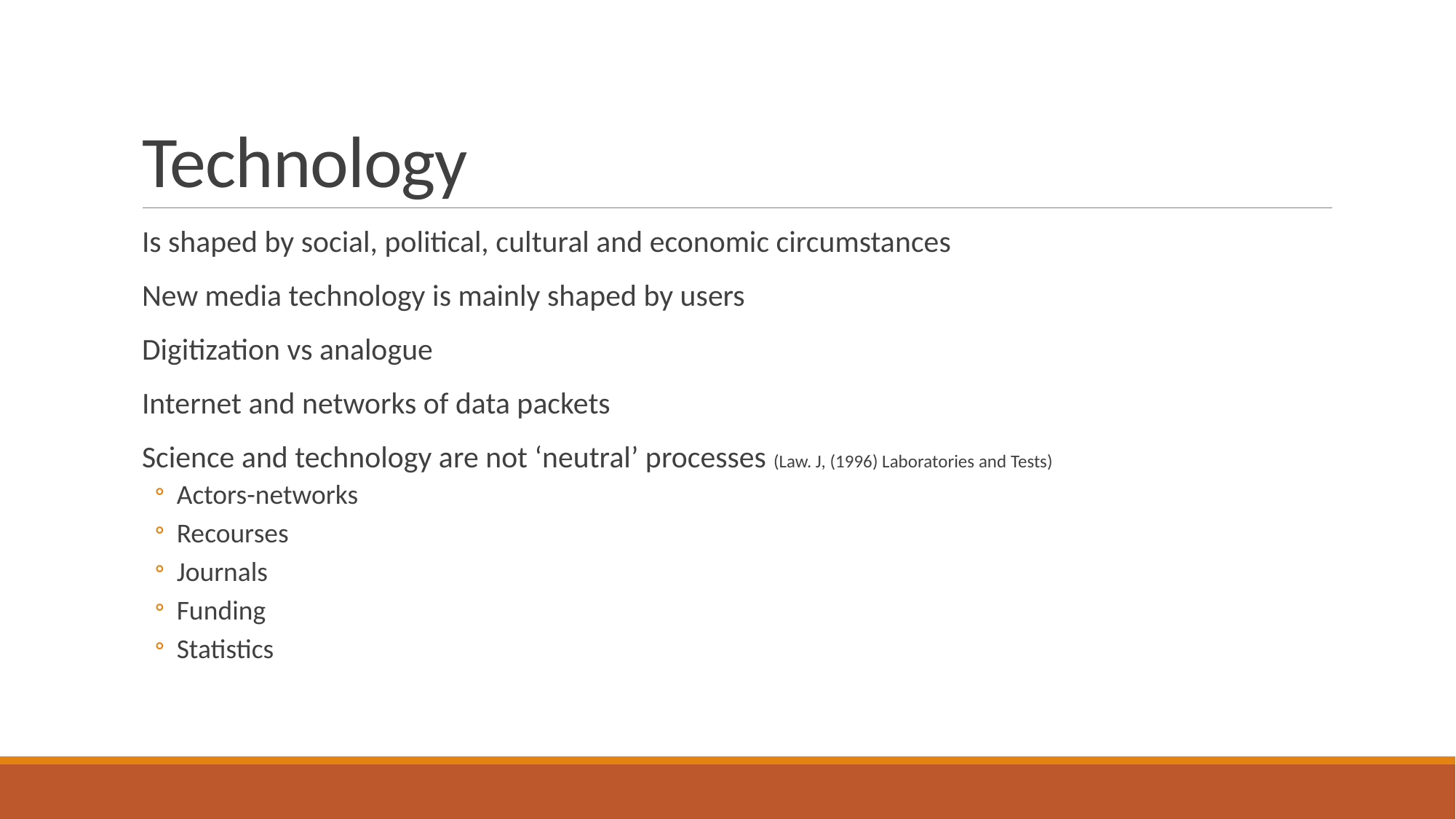

# Technology
Is shaped by social, political, cultural and economic circumstances
New media technology is mainly shaped by users
Digitization vs analogue
Internet and networks of data packets
Science and technology are not ‘neutral’ processes (Law. J, (1996) Laboratories and Tests)
Actors-networks
Recourses
Journals
Funding
Statistics